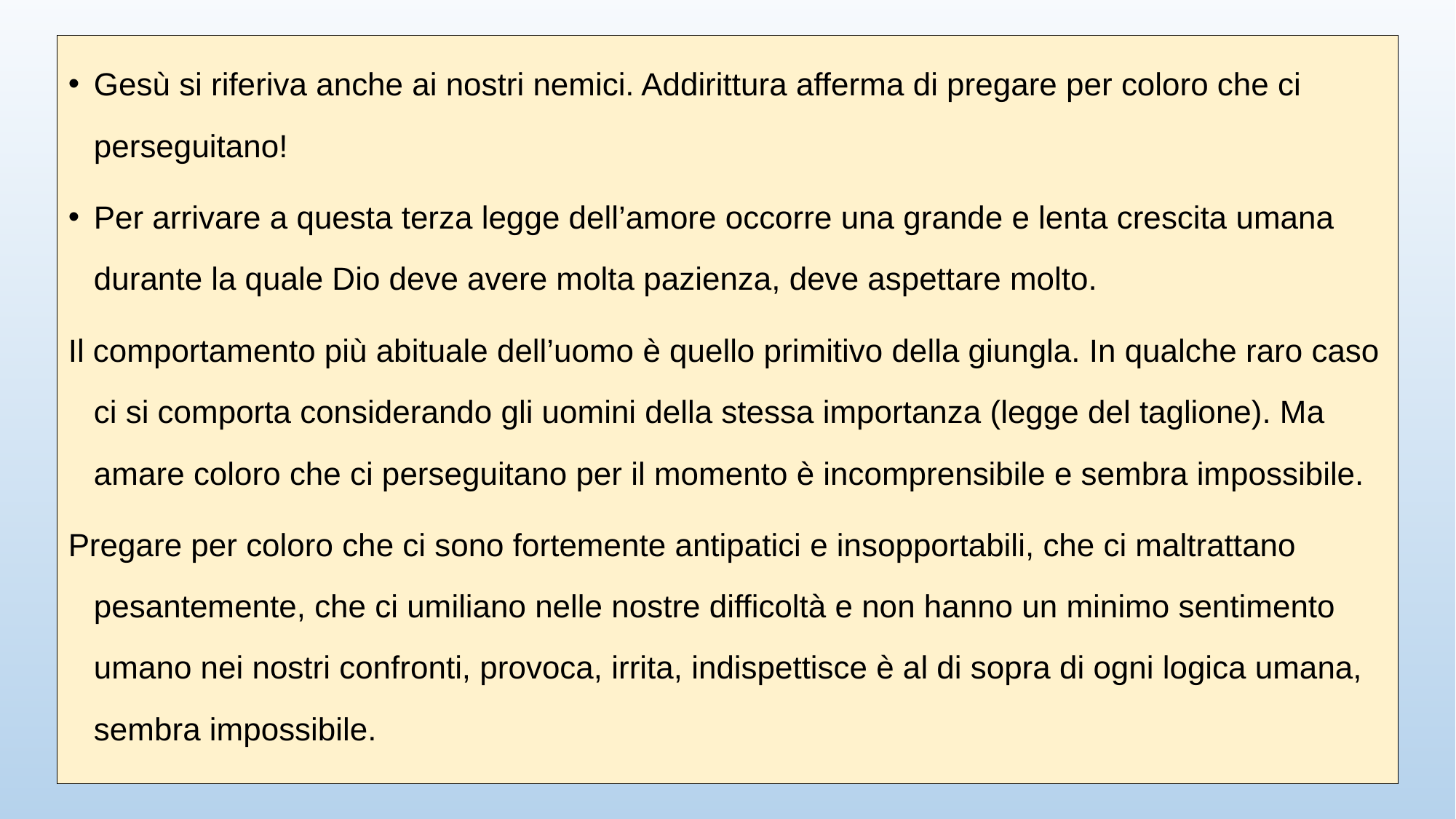

Gesù si riferiva anche ai nostri nemici. Addirittura afferma di pregare per coloro che ci perseguitano!
Per arrivare a questa terza legge dell’amore occorre una grande e lenta crescita umana durante la quale Dio deve avere molta pazienza, deve aspettare molto.
Il comportamento più abituale dell’uomo è quello primitivo della giungla. In qualche raro caso ci si comporta considerando gli uomini della stessa importanza (legge del taglione). Ma amare coloro che ci perseguitano per il momento è incomprensibile e sembra impossibile.
Pregare per coloro che ci sono fortemente antipatici e insopportabili, che ci maltrattano pesantemente, che ci umiliano nelle nostre difficoltà e non hanno un minimo sentimento umano nei nostri confronti, provoca, irrita, indispettisce è al di sopra di ogni logica umana, sembra impossibile.